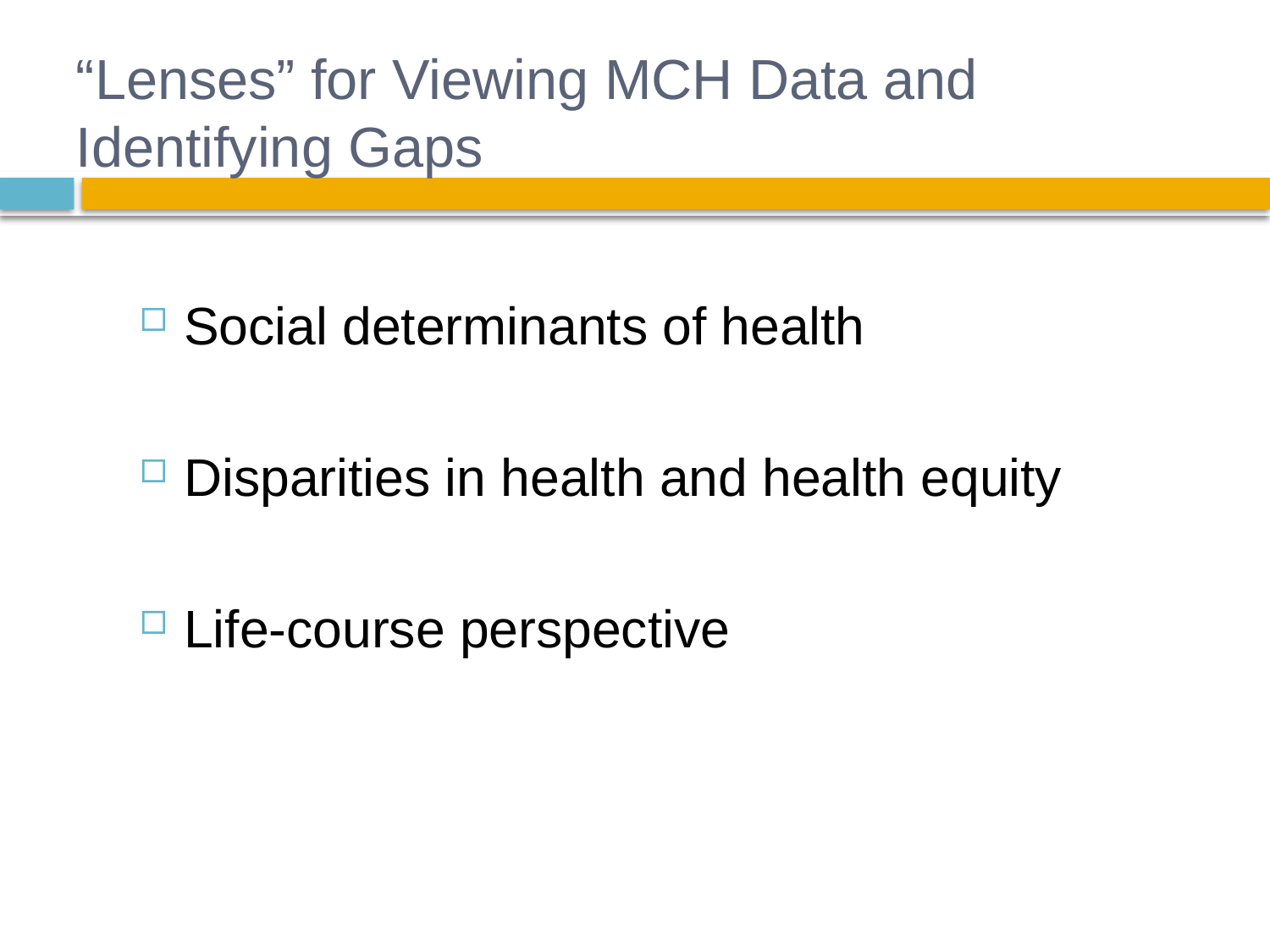

# “Lenses” for Viewing MCH Data and Identifying Gaps
Social determinants of health

Disparities in health and health equity

Life-course perspective